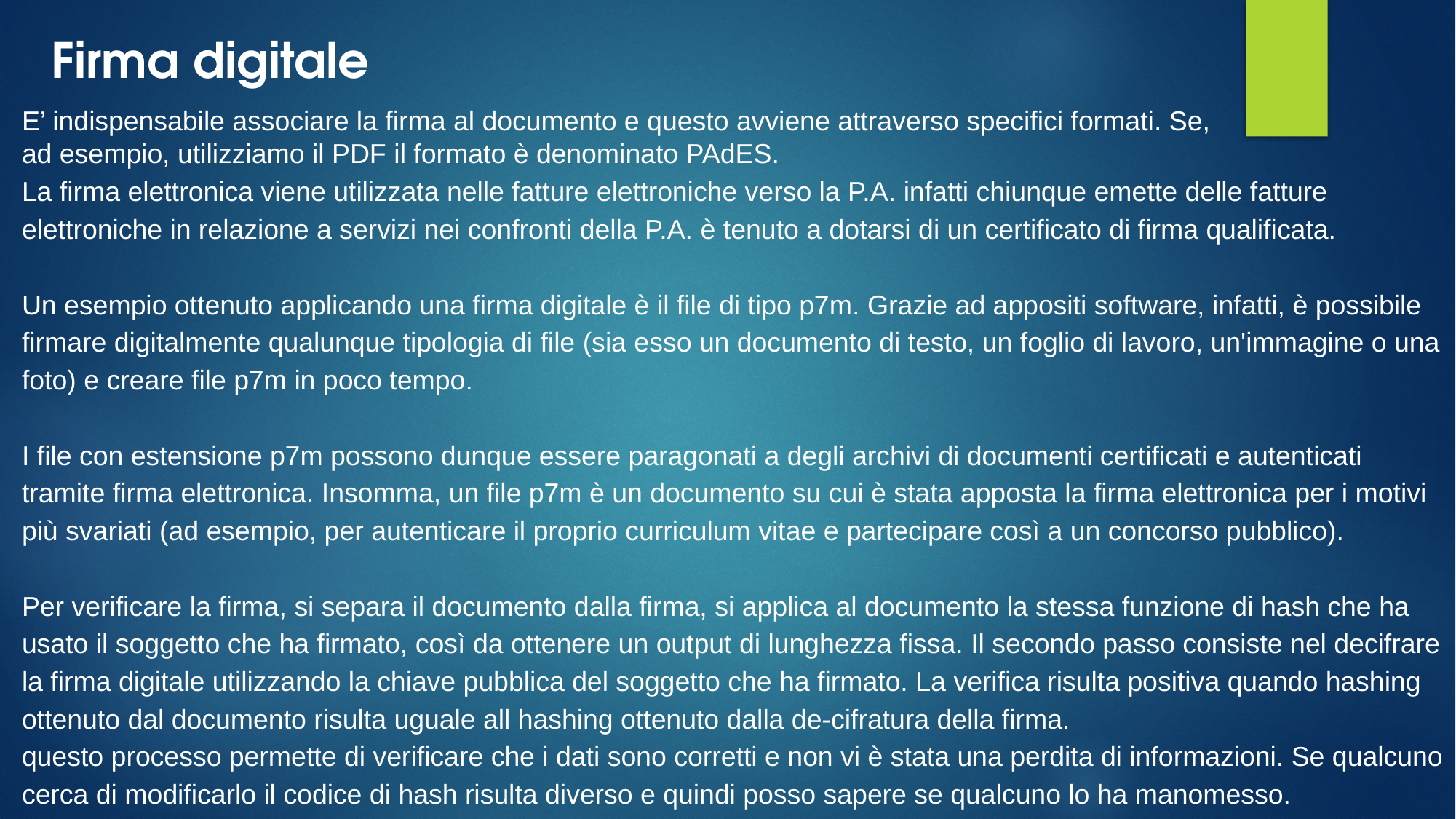

Firma digitale
E’ indispensabile associare la firma al documento e questo avviene attraverso specifici formati. Se, ad esempio, utilizziamo il PDF il formato è denominato PAdES.

La firma elettronica viene utilizzata nelle fatture elettroniche verso la P.A. infatti chiunque emette delle fatture elettroniche in relazione a servizi nei confronti della P.A. è tenuto a dotarsi di un certificato di firma qualificata.

Un esempio ottenuto applicando una firma digitale è il file di tipo p7m. Grazie ad appositi software, infatti, è possibile firmare digitalmente qualunque tipologia di file (sia esso un documento di testo, un foglio di lavoro, un'immagine o una foto) e creare file p7m in poco tempo.

I file con estensione p7m possono dunque essere paragonati a degli archivi di documenti certificati e autenticati tramite firma elettronica. Insomma, un file p7m è un documento su cui è stata apposta la firma elettronica per i motivi più svariati (ad esempio, per autenticare il proprio curriculum vitae e partecipare così a un concorso pubblico).

Per verificare la firma, si separa il documento dalla firma, si applica al documento la stessa funzione di hash che ha usato il soggetto che ha firmato, così da ottenere un output di lunghezza fissa. Il secondo passo consiste nel decifrare la firma digitale utilizzando la chiave pubblica del soggetto che ha firmato. La verifica risulta positiva quando hashing ottenuto dal documento risulta uguale all hashing ottenuto dalla de-cifratura della firma.
questo processo permette di verificare che i dati sono corretti e non vi è stata una perdita di informazioni. Se qualcuno cerca di modificarlo il codice di hash risulta diverso e quindi posso sapere se qualcuno lo ha manomesso.